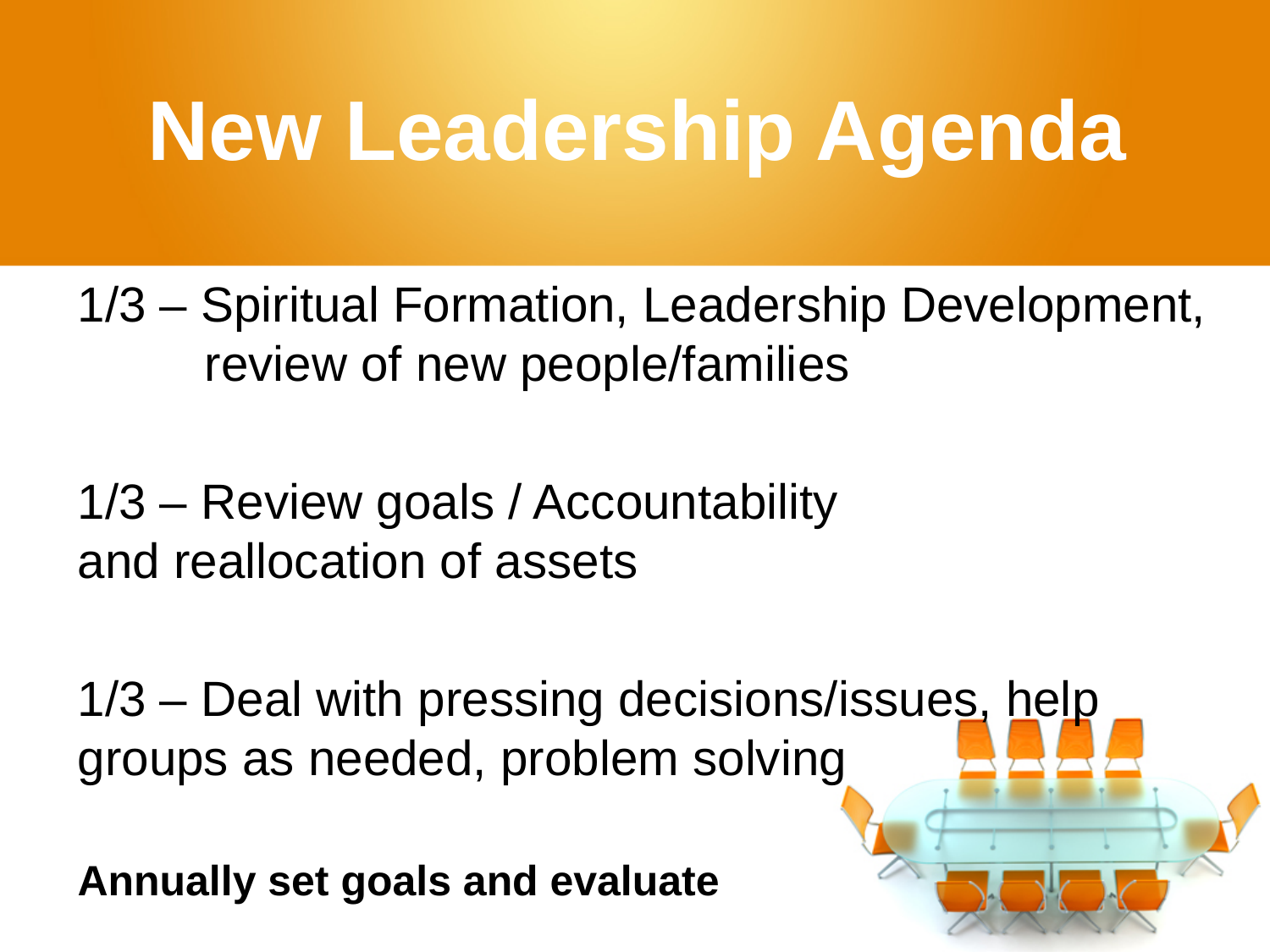

# New Leadership Agenda
1/3 – Spiritual Formation, Leadership Development, 	review of new people/families

1/3 – Review goals / Accountability 			and reallocation of assets

1/3 – Deal with pressing decisions/issues, help 	groups as needed, problem solving

Annually set goals and evaluate